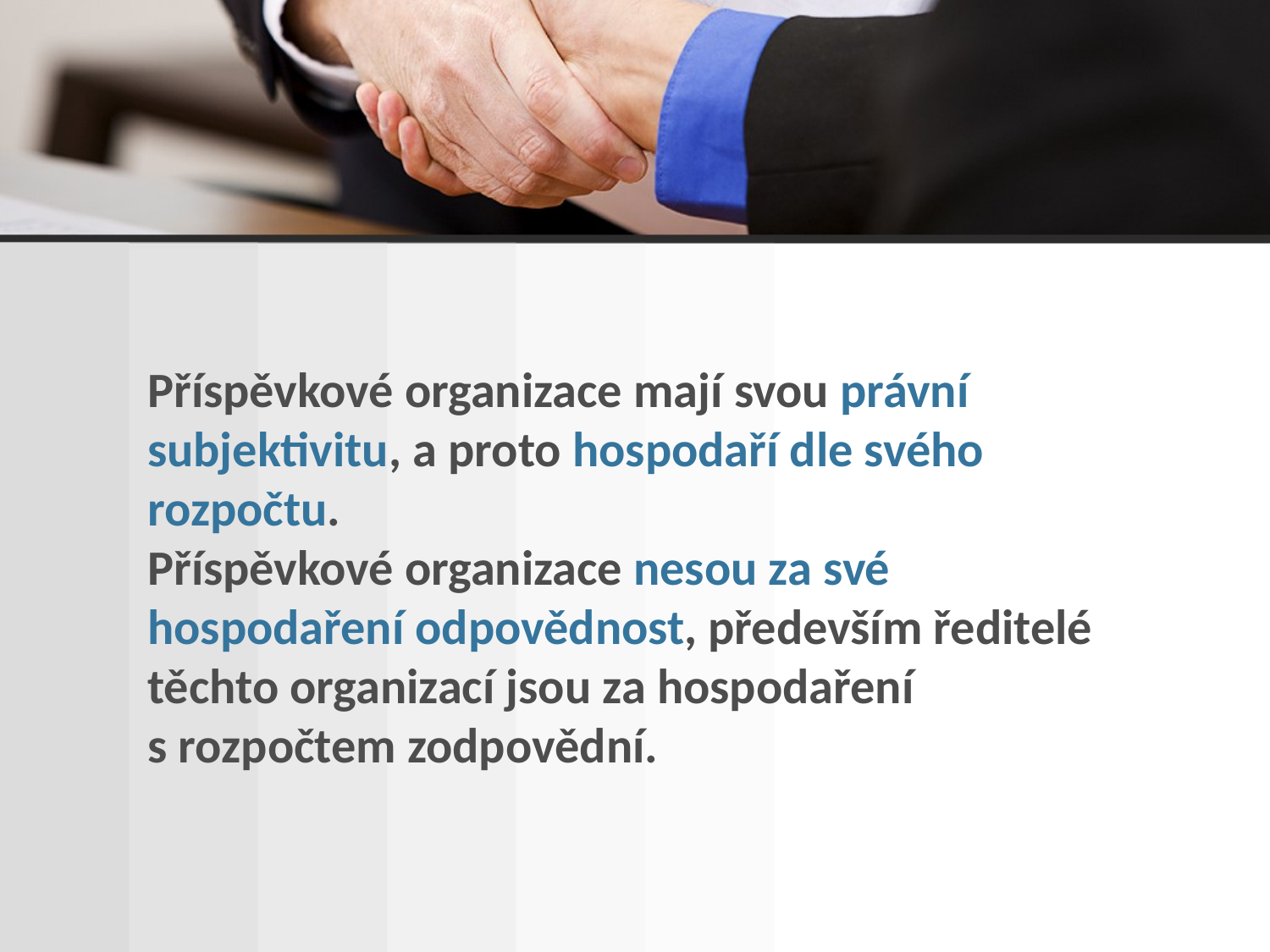

# Příspěvkové organizace mají svou právní subjektivitu, a proto hospodaří dle svého rozpočtu. Příspěvkové organizace nesou za své hospodaření odpovědnost, především ředitelé těchto organizací jsou za hospodaření s rozpočtem zodpovědní.